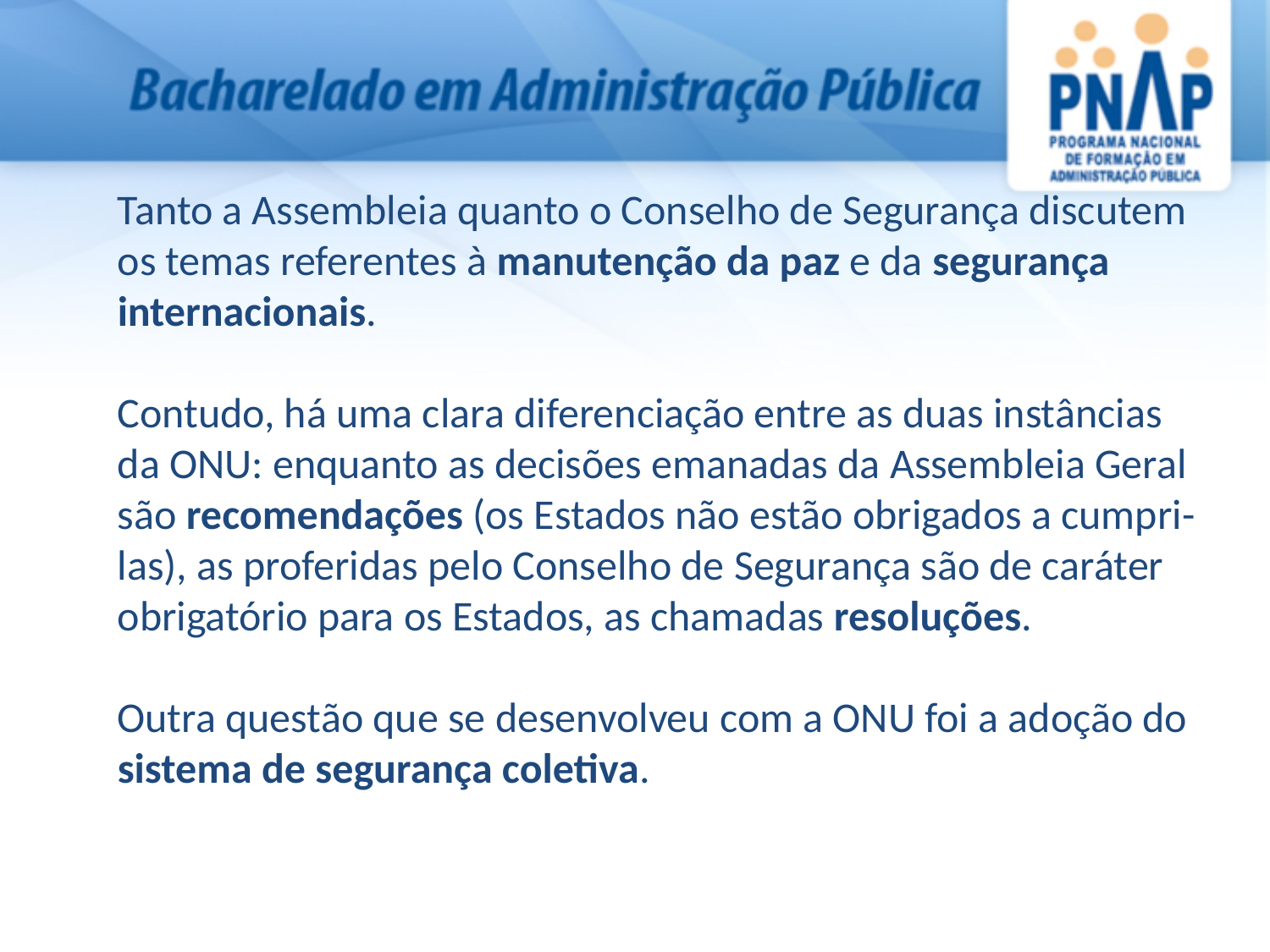

Tanto a Assembleia quanto o Conselho de Segurança discutem os temas referentes à manutenção da paz e da segurança internacionais.

Contudo, há uma clara diferenciação entre as duas instâncias da ONU: enquanto as decisões emanadas da Assembleia Geral são recomendações (os Estados não estão obrigados a cumpri-las), as proferidas pelo Conselho de Segurança são de caráter obrigatório para os Estados, as chamadas resoluções.

Outra questão que se desenvolveu com a ONU foi a adoção do sistema de segurança coletiva.